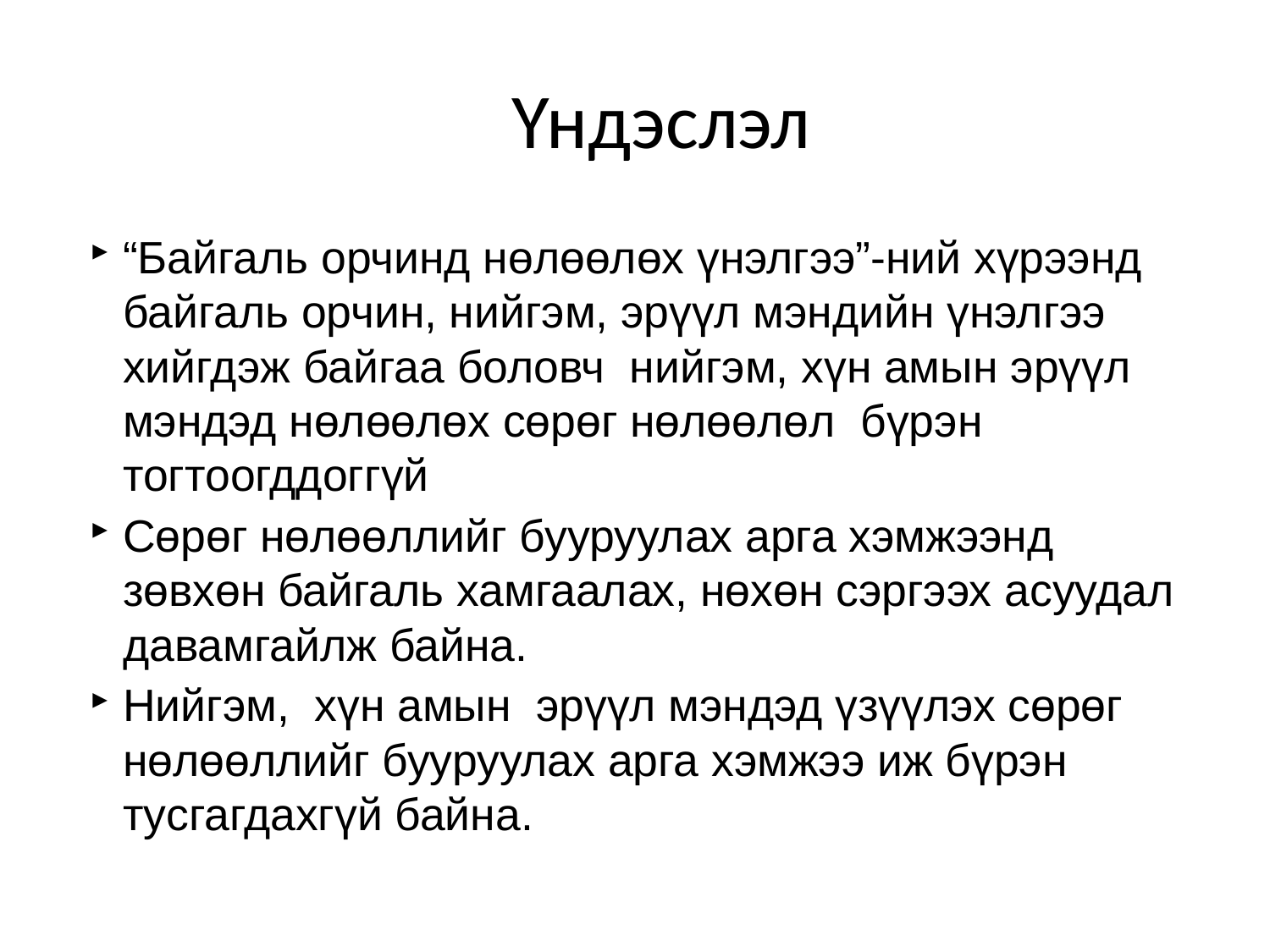

# Үндэслэл
“Байгаль орчинд нөлөөлөх үнэлгээ”-ний хүрээнд байгаль орчин, нийгэм, эрүүл мэндийн үнэлгээ хийгдэж байгаа боловч  нийгэм, хүн амын эрүүл мэндэд нөлөөлөх сөрөг нөлөөлөл  бүрэн тогтоогддоггүй
Сөрөг нөлөөллийг бууруулах арга хэмжээнд  зөвхөн байгаль хамгаалах, нөхөн сэргээх асуудал давамгайлж байна.
Нийгэм,  хүн амын  эрүүл мэндэд үзүүлэх сөрөг нөлөөллийг бууруулах арга хэмжээ иж бүрэн тусгагдахгүй байна.